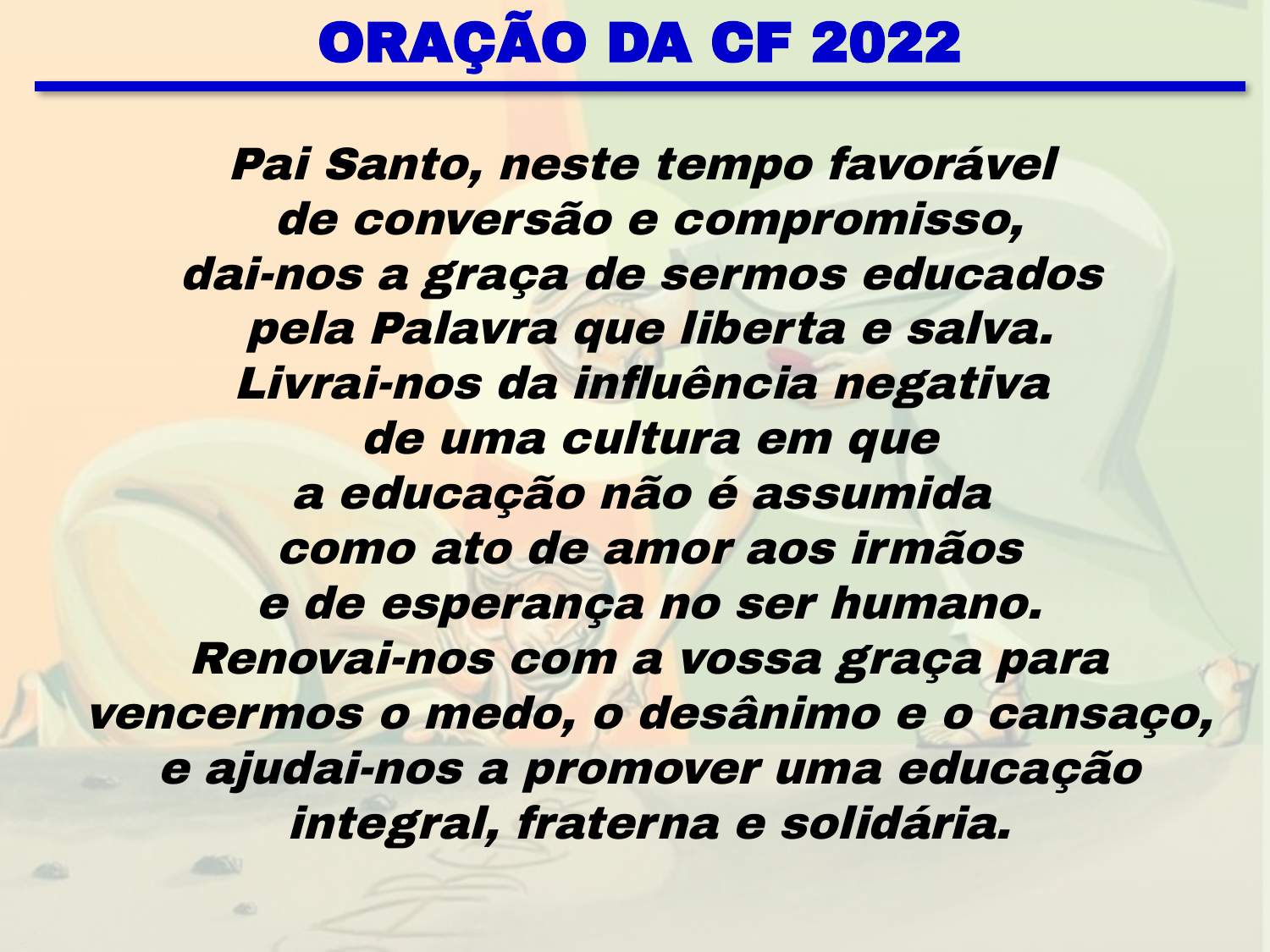

ORAÇÃO DA CF 2022
Pai Santo, neste tempo favorável
de conversão e compromisso,
dai-nos a graça de sermos educados
pela Palavra que liberta e salva.
Livrai-nos da influência negativa
de uma cultura em que
a educação não é assumida
como ato de amor aos irmãos
e de esperança no ser humano.
Renovai-nos com a vossa graça para vencermos o medo, o desânimo e o cansaço,
e ajudai-nos a promover uma educação integral, fraterna e solidária.